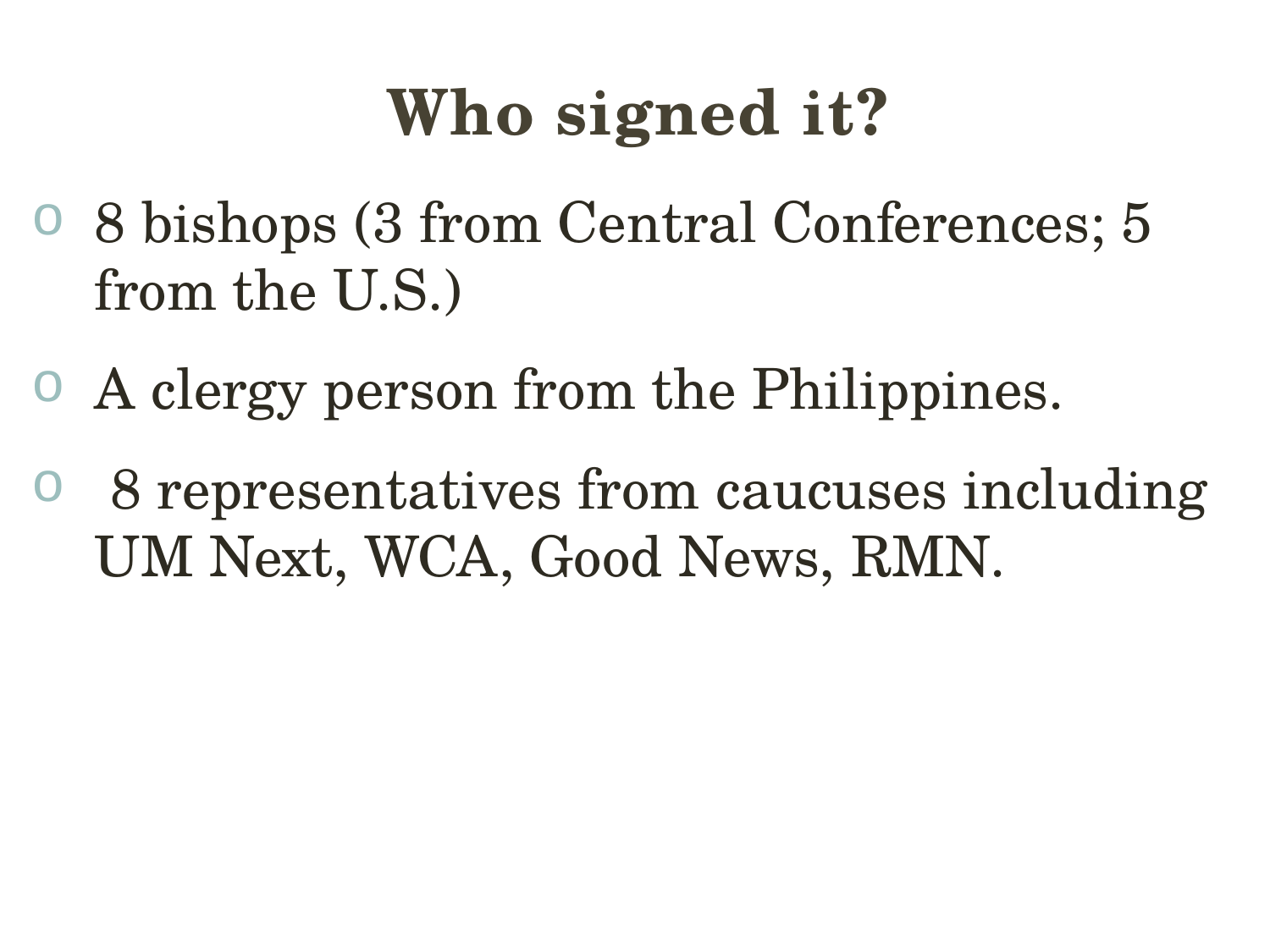

# Who signed it?
8 bishops (3 from Central Conferences; 5 from the U.S.)
A clergy person from the Philippines.
 8 representatives from caucuses including UM Next, WCA, Good News, RMN.